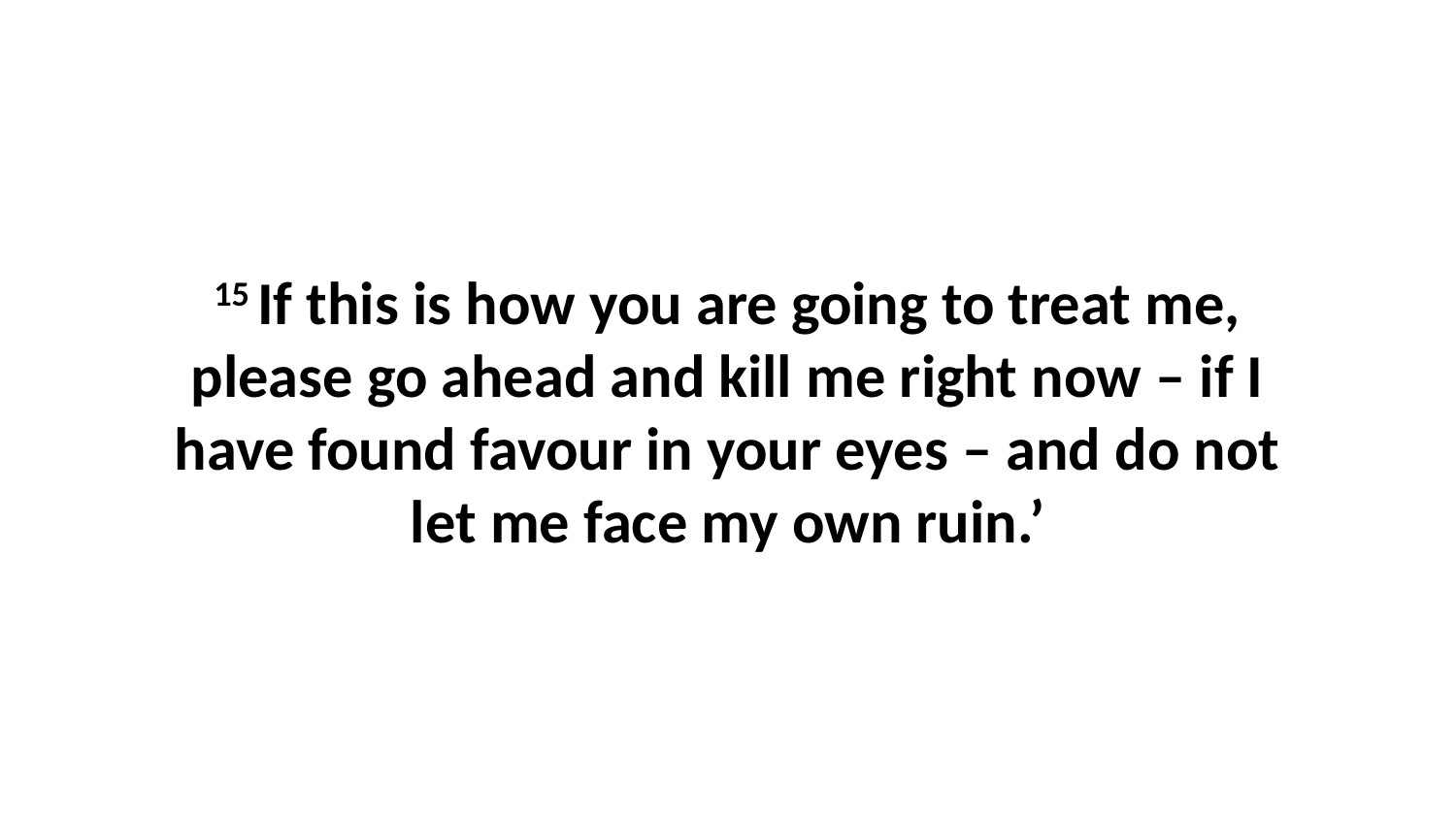

15 If this is how you are going to treat me, please go ahead and kill me right now – if I have found favour in your eyes – and do not let me face my own ruin.’